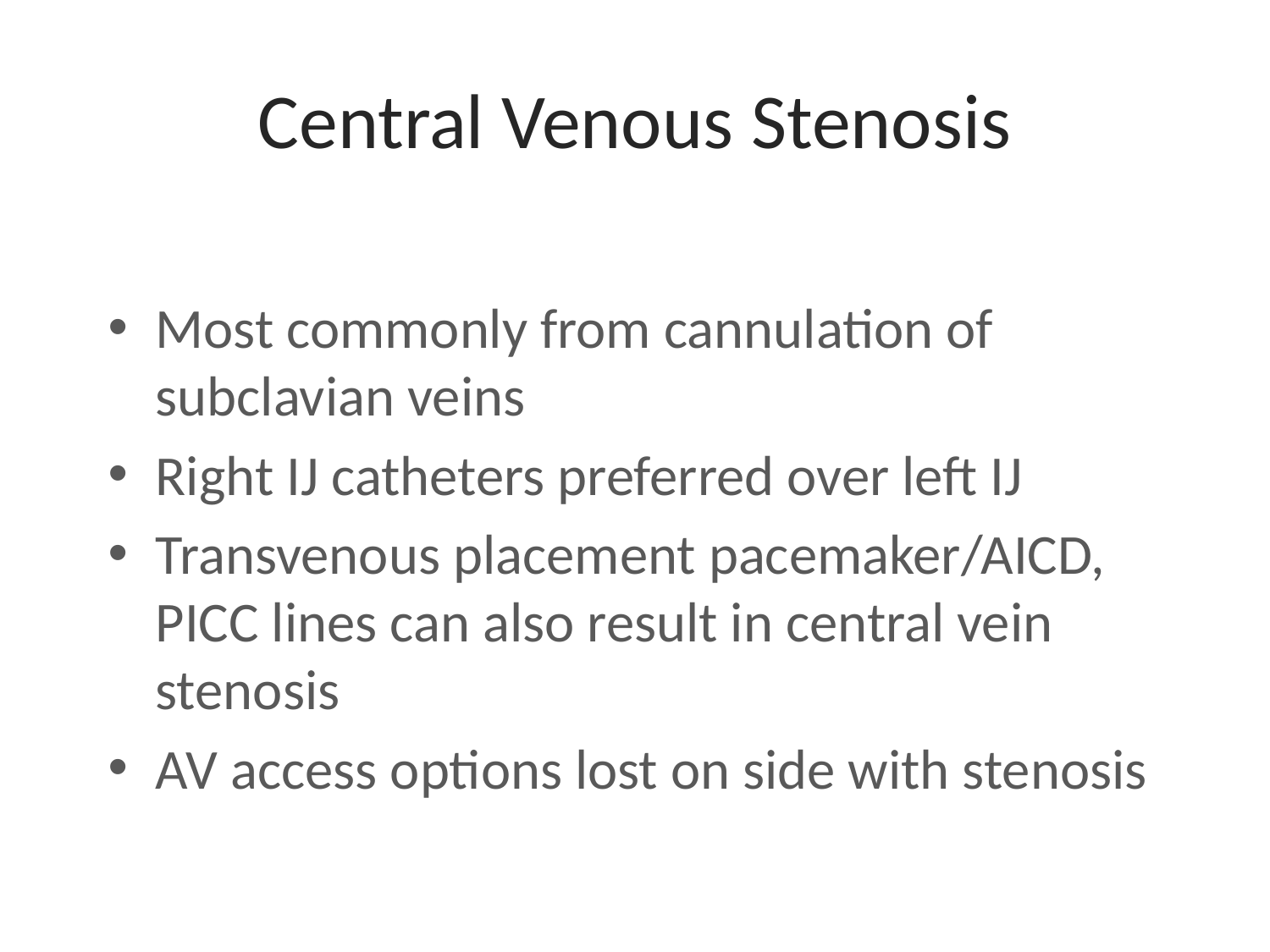

# Central Venous Stenosis
Most commonly from cannulation of subclavian veins
Right IJ catheters preferred over left IJ
Transvenous placement pacemaker/AICD, PICC lines can also result in central vein stenosis
AV access options lost on side with stenosis